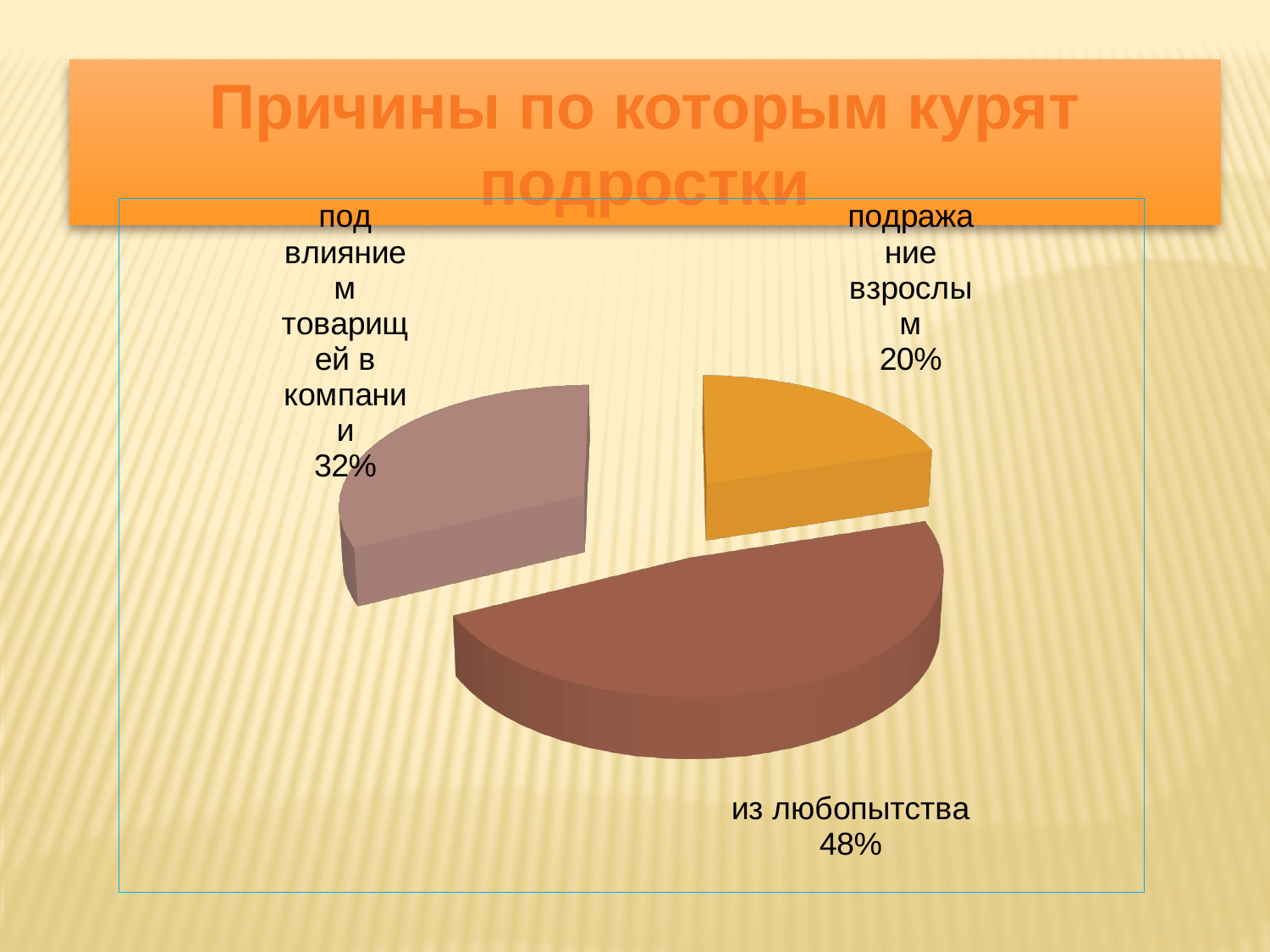

Причины по которым курят подростки

[unsupported chart]